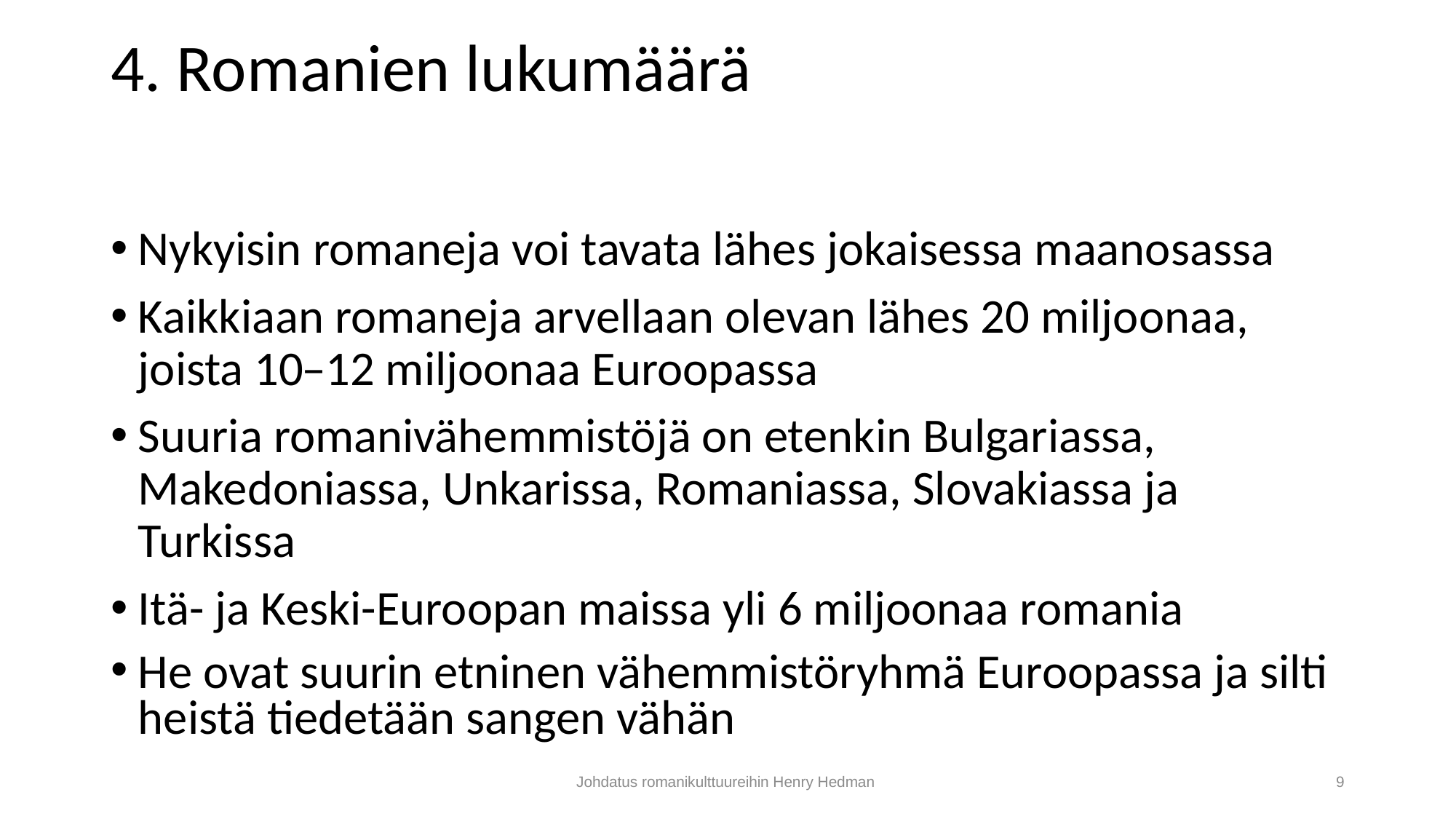

# 4. Romanien lukumäärä
Nykyisin romaneja voi tavata lähes jokaisessa maanosassa
Kaikkiaan romaneja arvellaan olevan lähes 20 miljoonaa, joista 10 ̶ 12 miljoonaa Euroopassa
Suuria romanivähemmistöjä on etenkin Bulgariassa, Makedoniassa, Unkarissa, Romaniassa, Slovakiassa ja Turkissa
Itä- ja Keski-Euroopan maissa yli 6 miljoonaa romania
He ovat suurin etninen vähemmistöryhmä Euroopassa ja silti heistä tiedetään sangen vähän
Johdatus romanikulttuureihin Henry Hedman
9